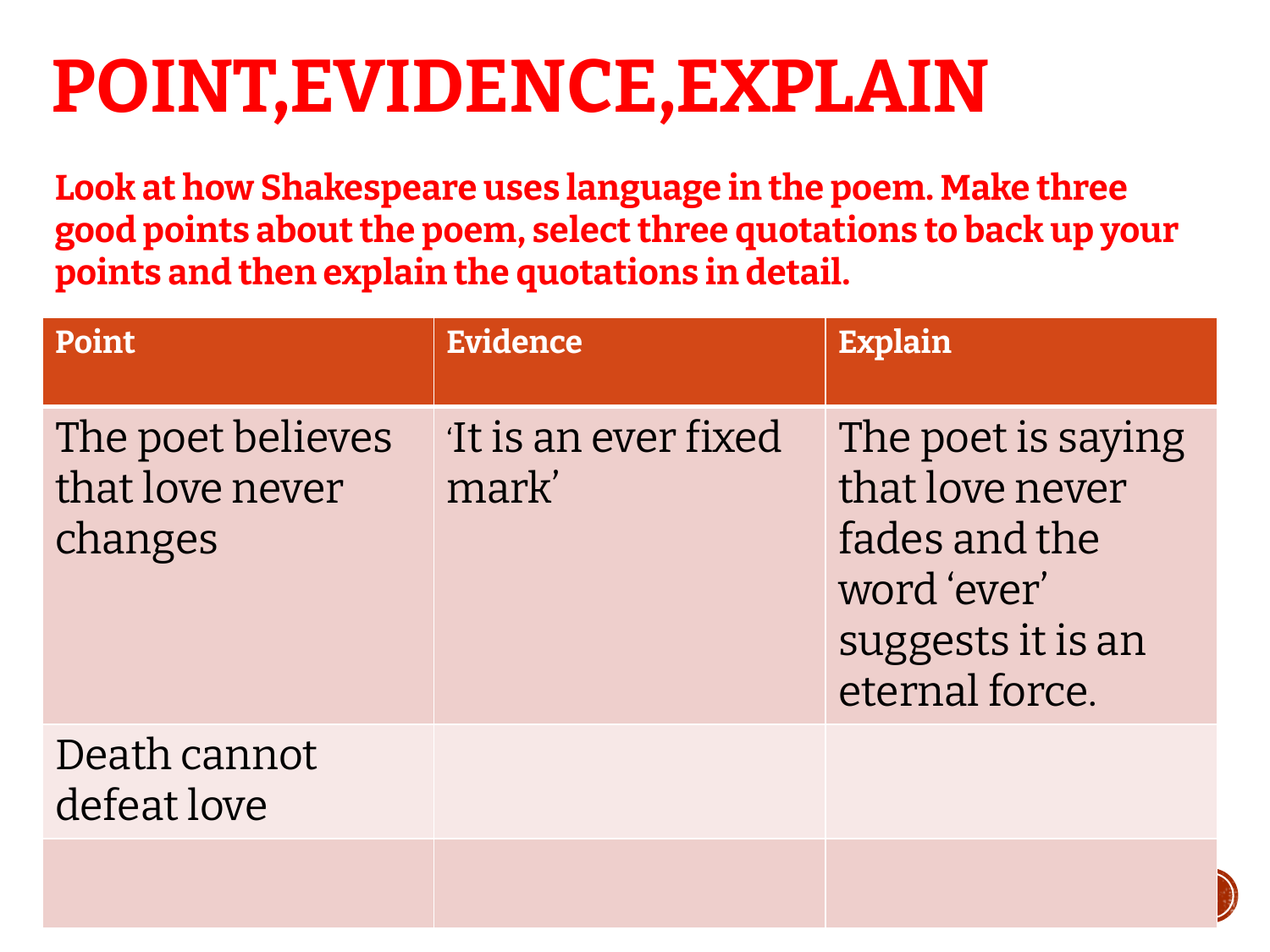

# Point,Evidence,Explain
Look at how Shakespeare uses language in the poem. Make three good points about the poem, select three quotations to back up your points and then explain the quotations in detail.
| Point | Evidence | Explain |
| --- | --- | --- |
| The poet believes that love never changes | ‘It is an ever fixed mark’ | The poet is saying that love never fades and the word ‘ever’ suggests it is an eternal force. |
| Death cannot defeat love |  |  |
|  |  |  |